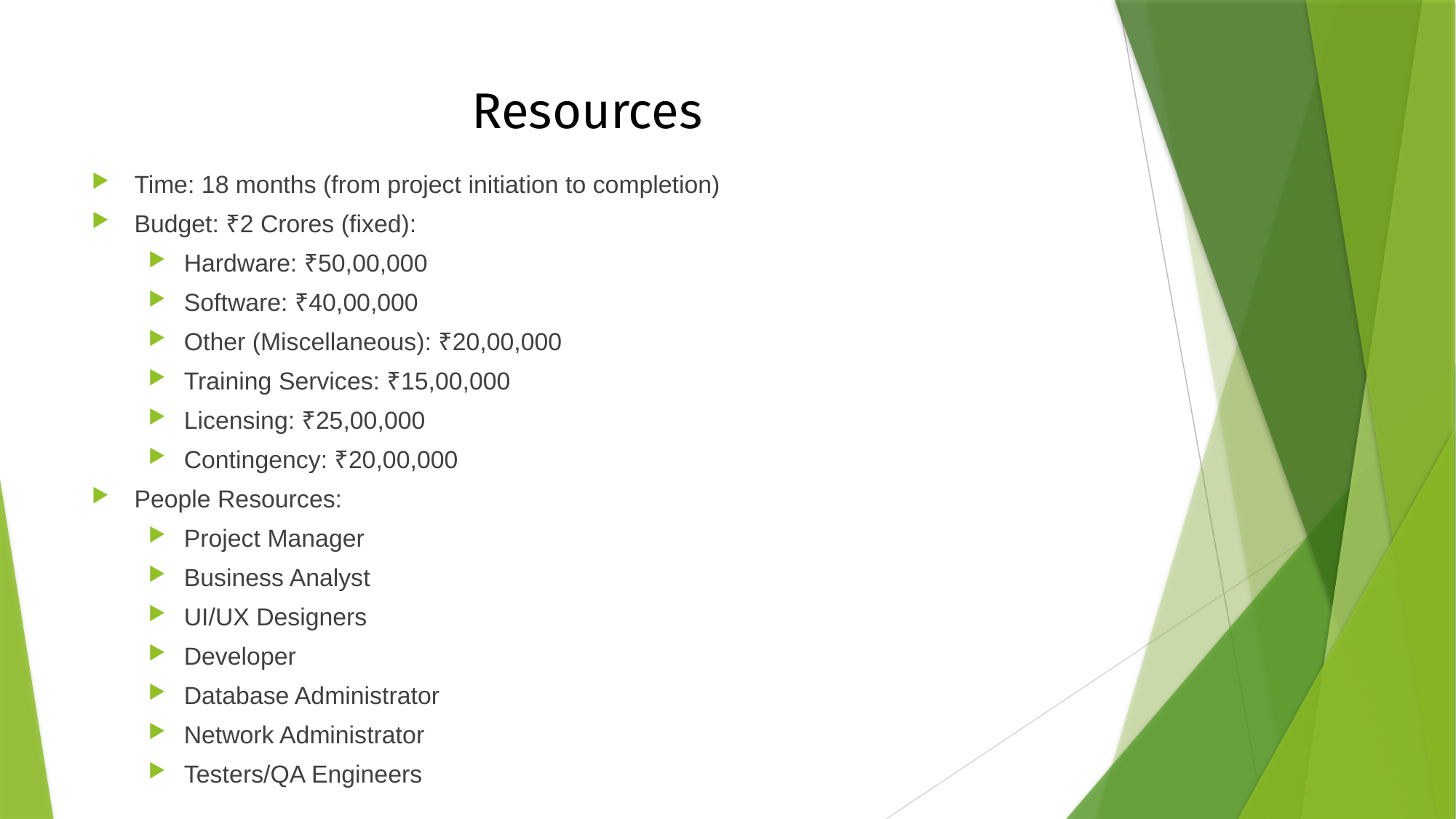

# Resources
Time: 18 months (from project initiation to completion)
Budget: ₹2 Crores (fixed):
Hardware: ₹50,00,000
Software: ₹40,00,000
Other (Miscellaneous): ₹20,00,000
Training Services: ₹15,00,000
Licensing: ₹25,00,000
Contingency: ₹20,00,000
People Resources:
Project Manager
Business Analyst
UI/UX Designers
Developer
Database Administrator
Network Administrator
Testers/QA Engineers